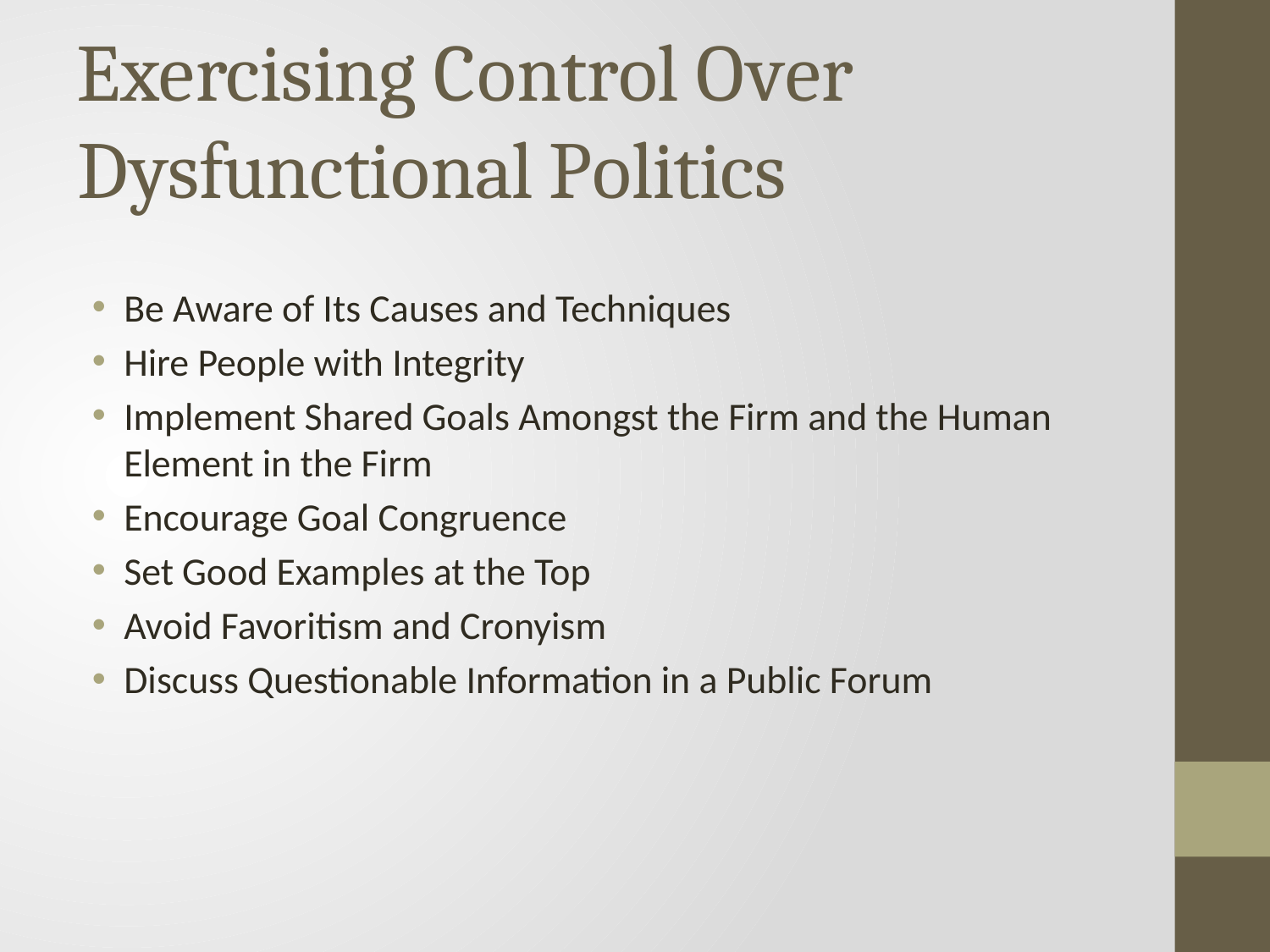

# Exercising Control Over Dysfunctional Politics

Be Aware of Its Causes and Techniques
Hire People with Integrity
Implement Shared Goals Amongst the Firm and the Human Element in the Firm
Encourage Goal Congruence
Set Good Examples at the Top
Avoid Favoritism and Cronyism
Discuss Questionable Information in a Public Forum